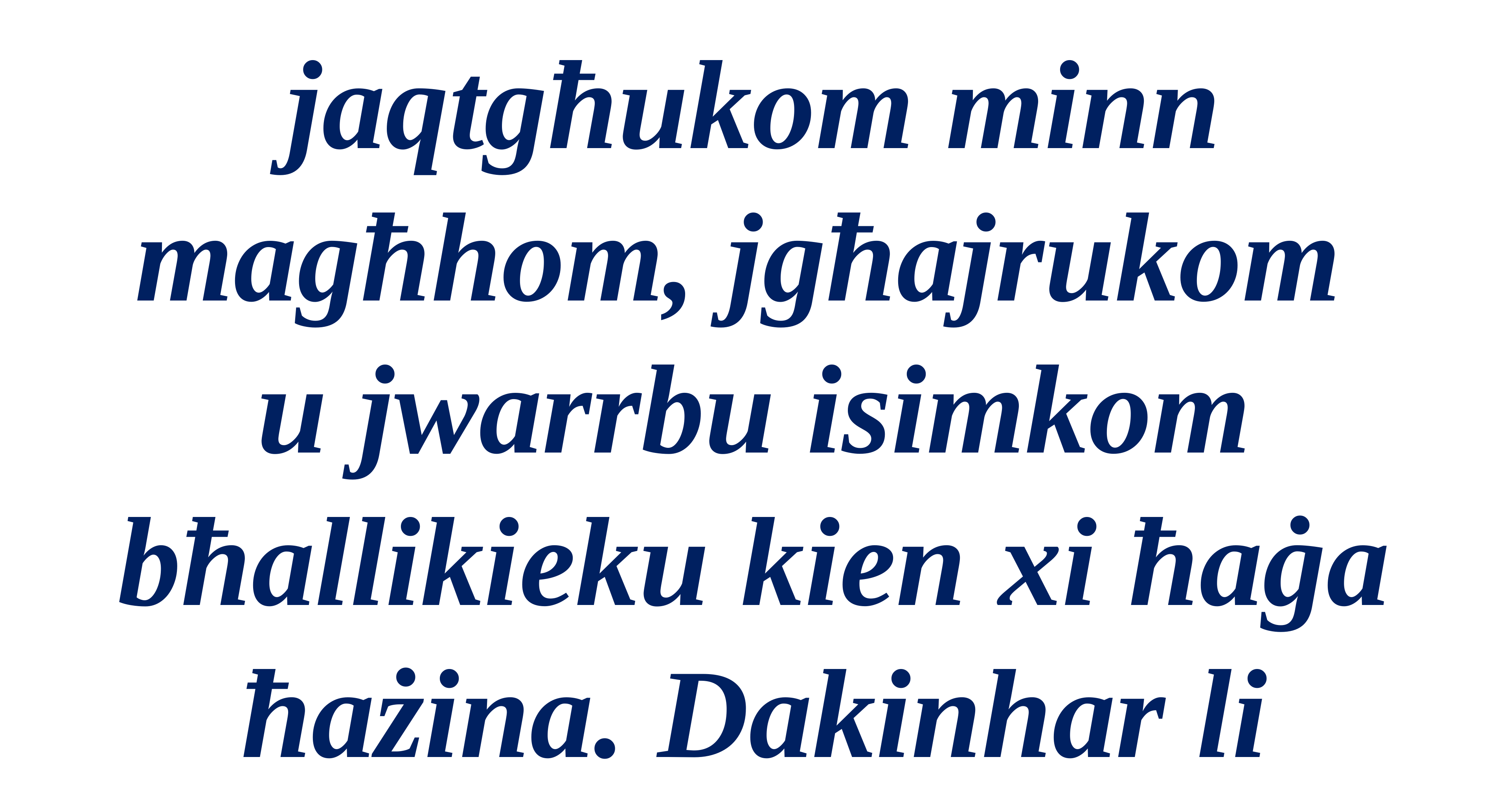

jaqtgħukom minn magħhom, jgħajrukom
u jwarrbu isimkom
bħallikieku kien xi ħaġa ħażina. Dakinhar li